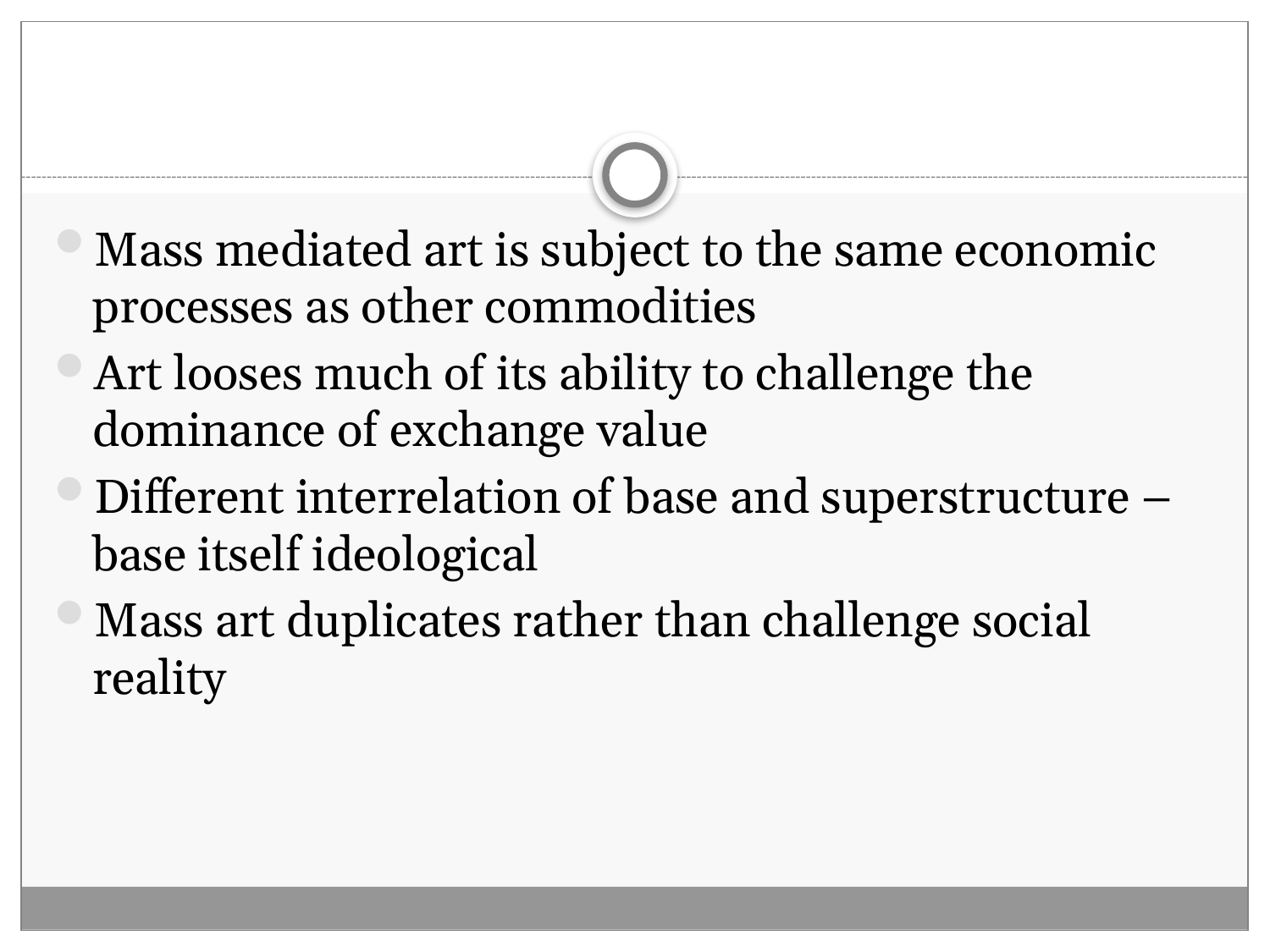

#
Mass mediated art is subject to the same economic processes as other commodities
Art looses much of its ability to challenge the dominance of exchange value
Different interrelation of base and superstructure – base itself ideological
Mass art duplicates rather than challenge social reality